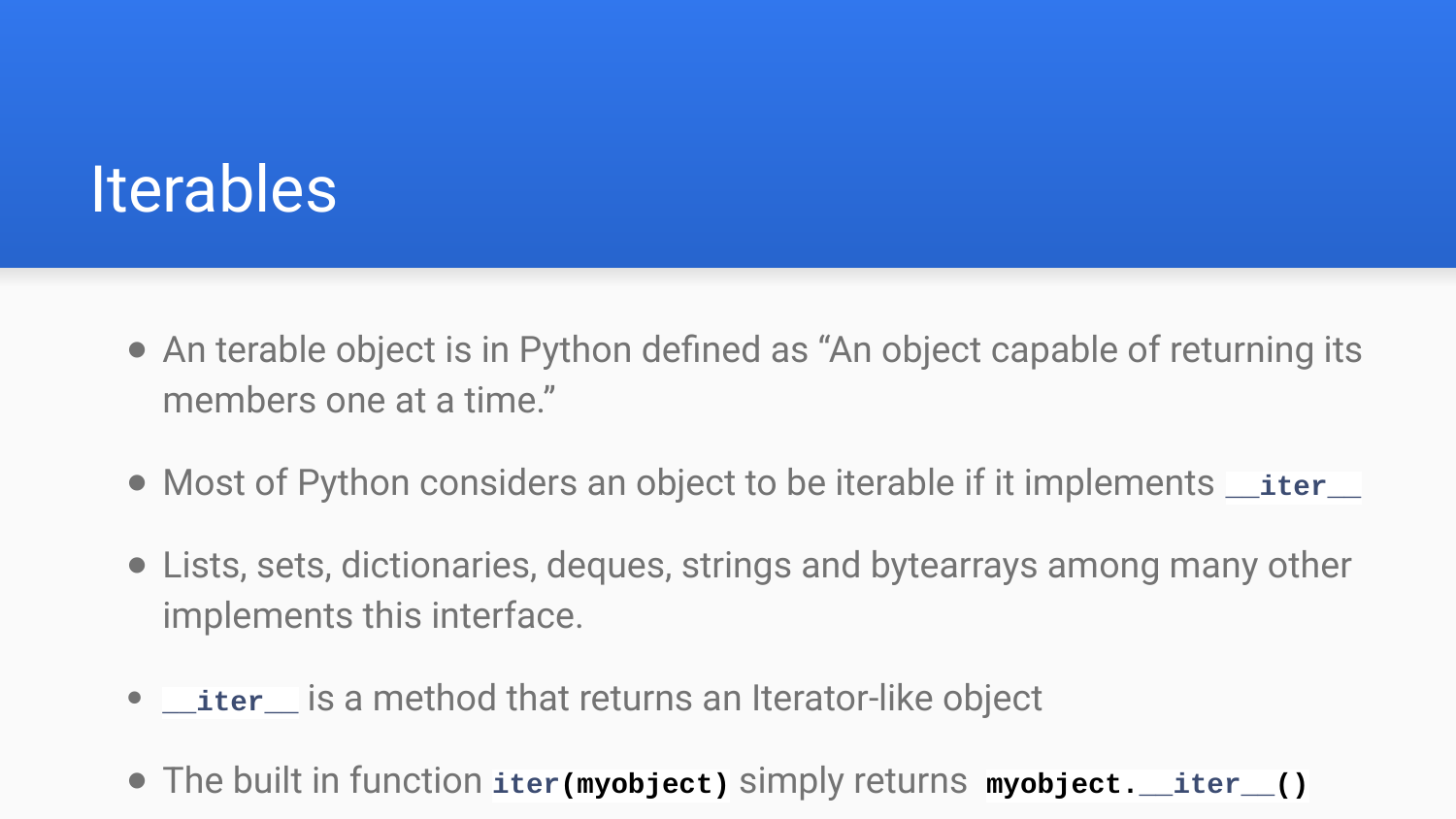

# Iterables
An terable object is in Python defined as “An object capable of returning its members one at a time.”
Most of Python considers an object to be iterable if it implements __iter__
Lists, sets, dictionaries, deques, strings and bytearrays among many other implements this interface.
__iter__ is a method that returns an Iterator-like object
The built in function iter(myobject) simply returns  myobject.__iter__()